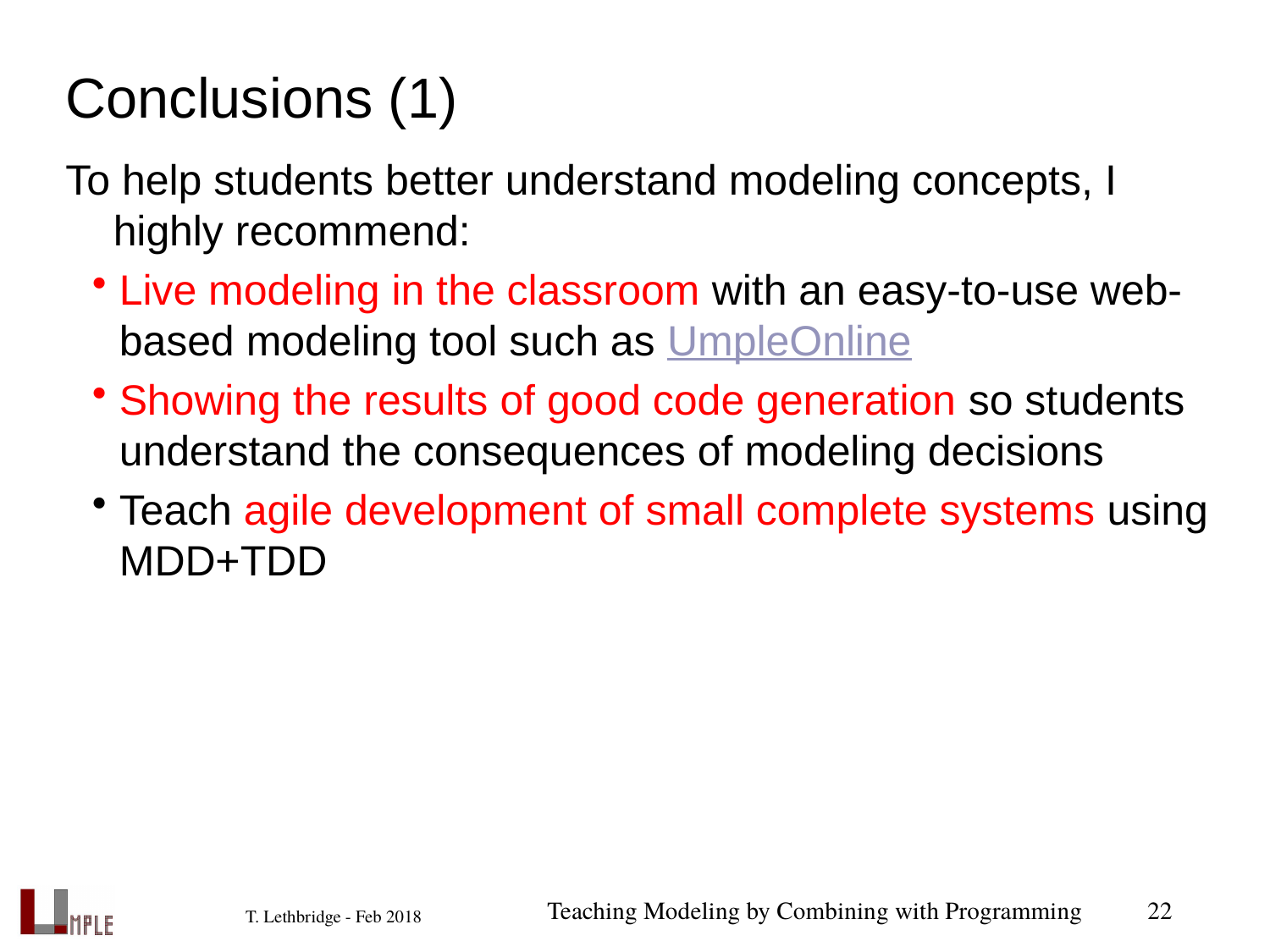

# Conclusions (1)
To help students better understand modeling concepts, I highly recommend:
Live modeling in the classroom with an easy-to-use web-based modeling tool such as UmpleOnline
Showing the results of good code generation so students understand the consequences of modeling decisions
Teach agile development of small complete systems using MDD+TDD

Teaching Modeling by Combining with Programming
22
T. Lethbridge - Feb 2018